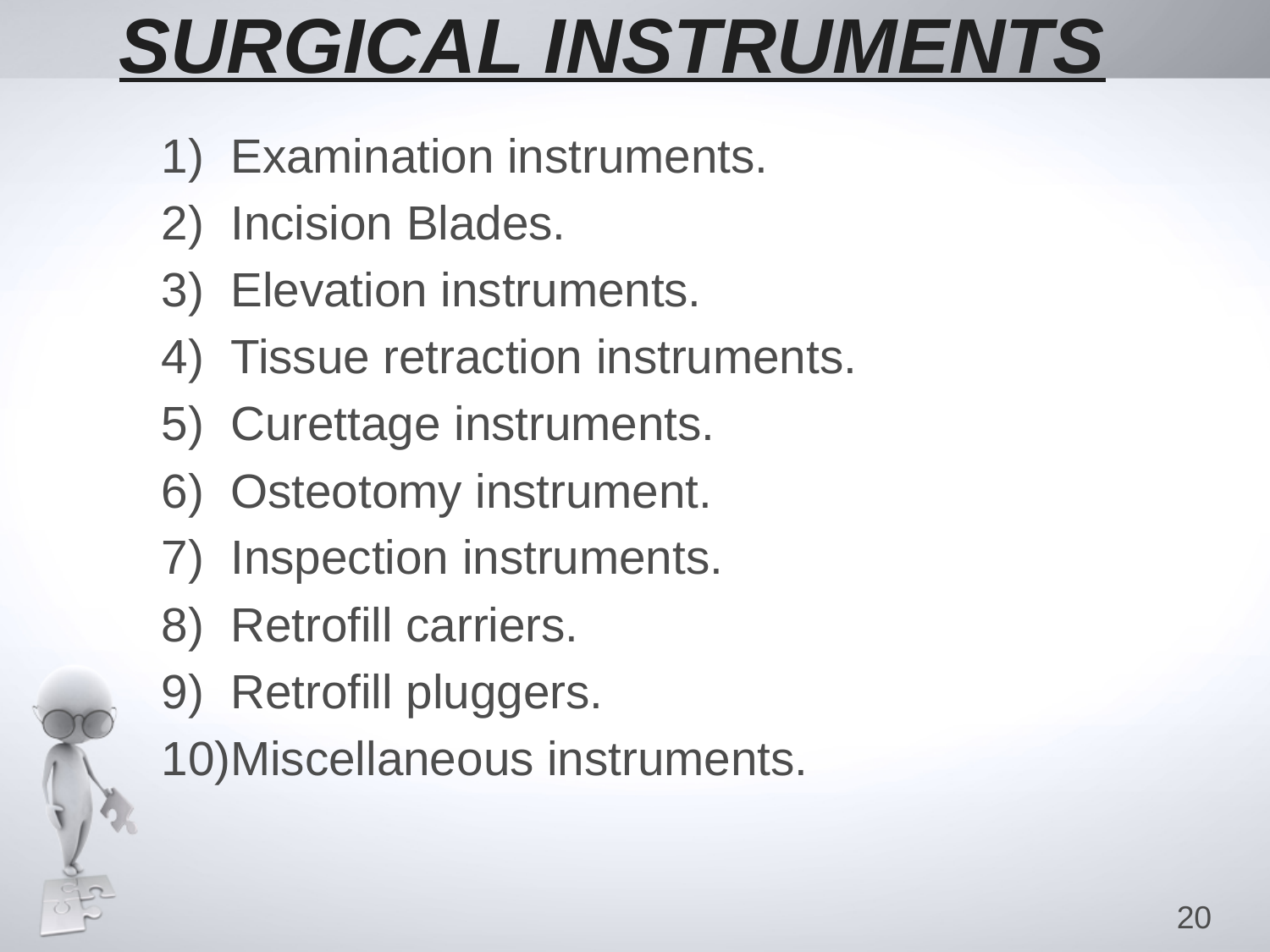

# SURGICAL INSTRUMENTS
Examination instruments.
Incision Blades.
Elevation instruments.
Tissue retraction instruments.
Curettage instruments.
Osteotomy instrument.
Inspection instruments.
Retrofill carriers.
Retrofill pluggers.
Miscellaneous instruments.

20